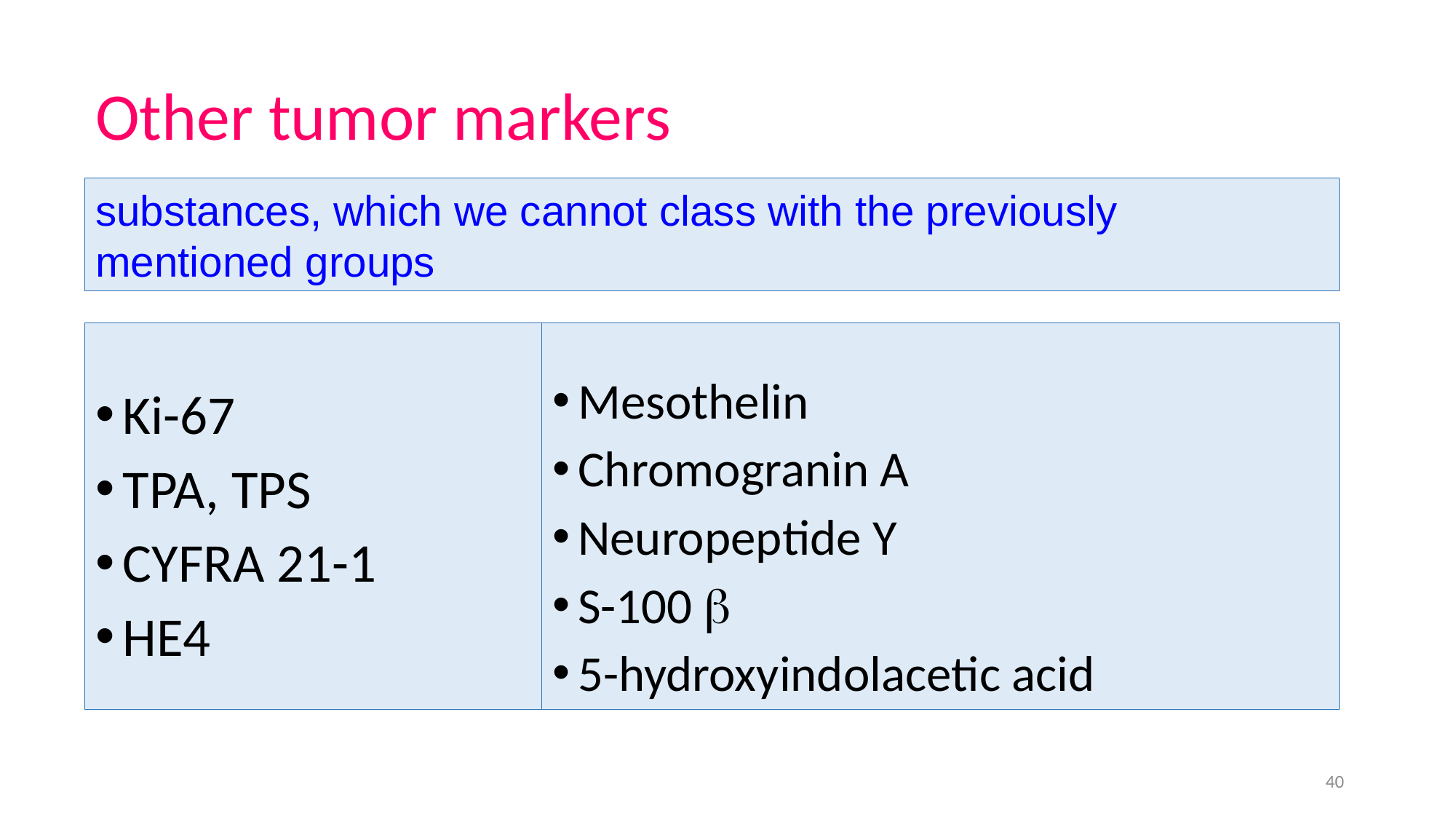

# Other tumor markers
substances, which we cannot class with the previously mentioned groups

Mesothelin
Chromogranin A
Neuropeptide Y
S-100 β
5-hydroxyindolacetic acid

Ki-67
TPA, TPS
CYFRA 21-1
HE4

40